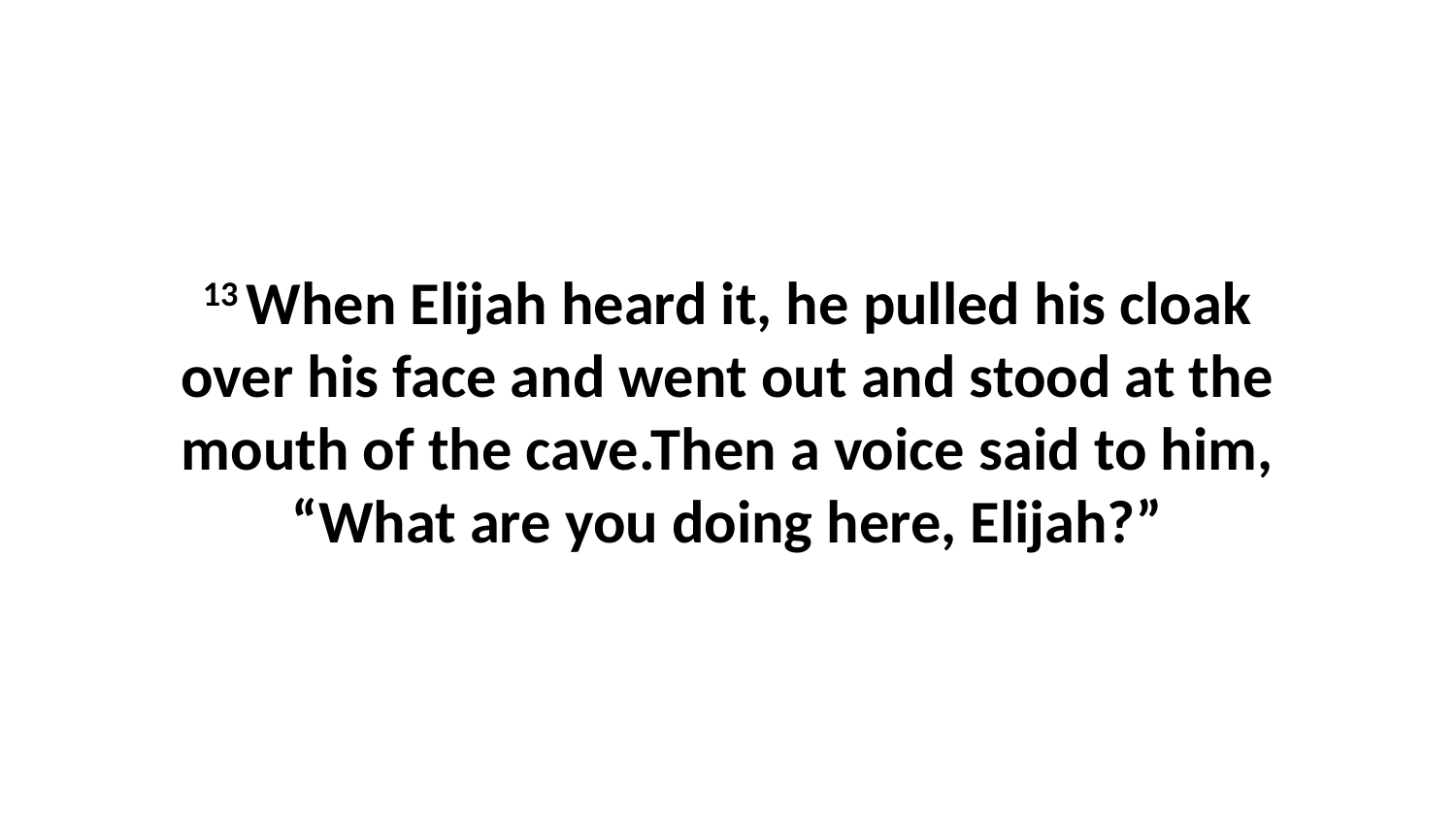

13 When Elijah heard it, he pulled his cloak over his face and went out and stood at the mouth of the cave.Then a voice said to him, “What are you doing here, Elijah?”